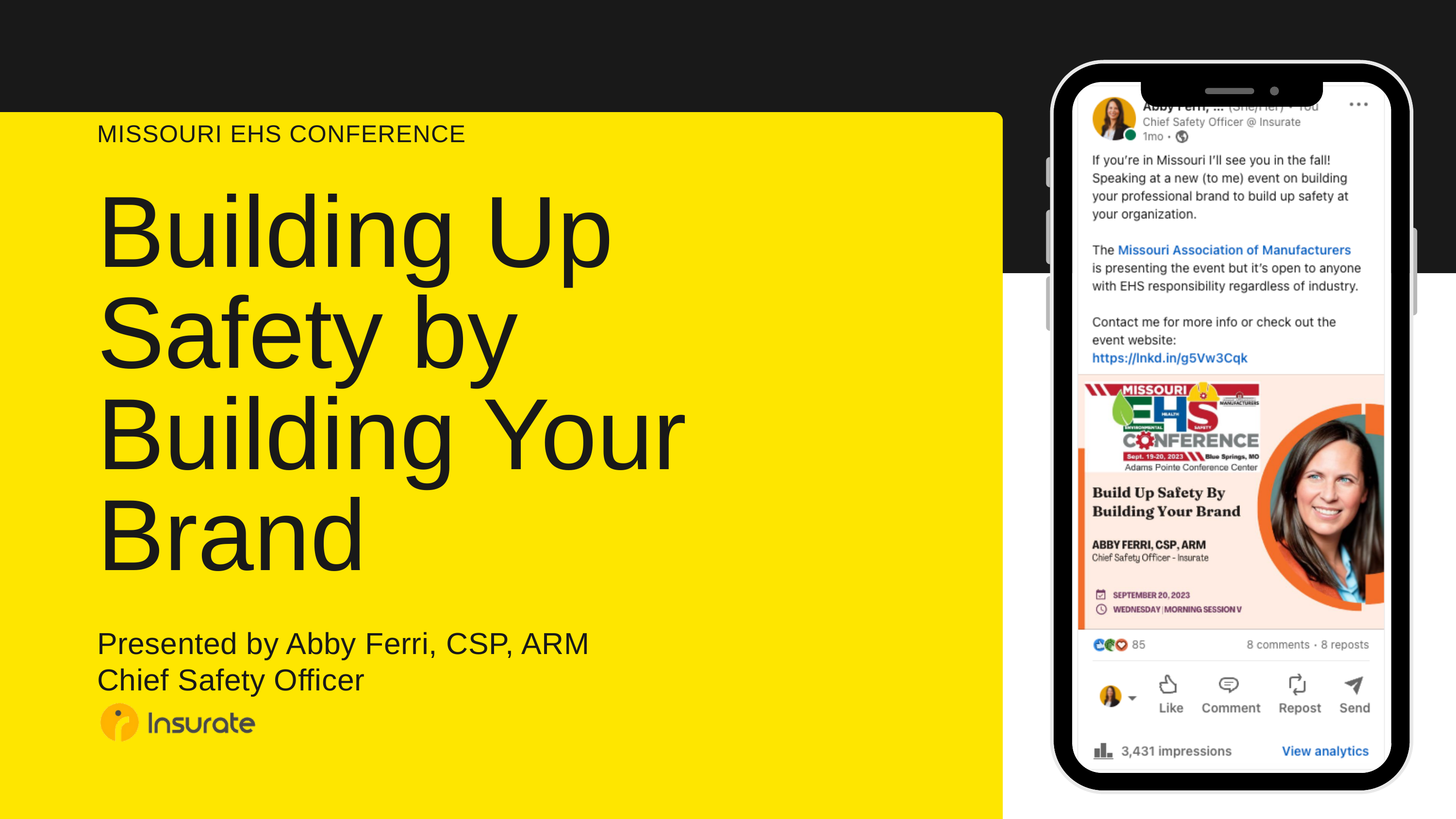

MISSOURI EHS CONFERENCE
Building Up Safety by Building Your Brand
Presented by Abby Ferri, CSP, ARM
Chief Safety Officer